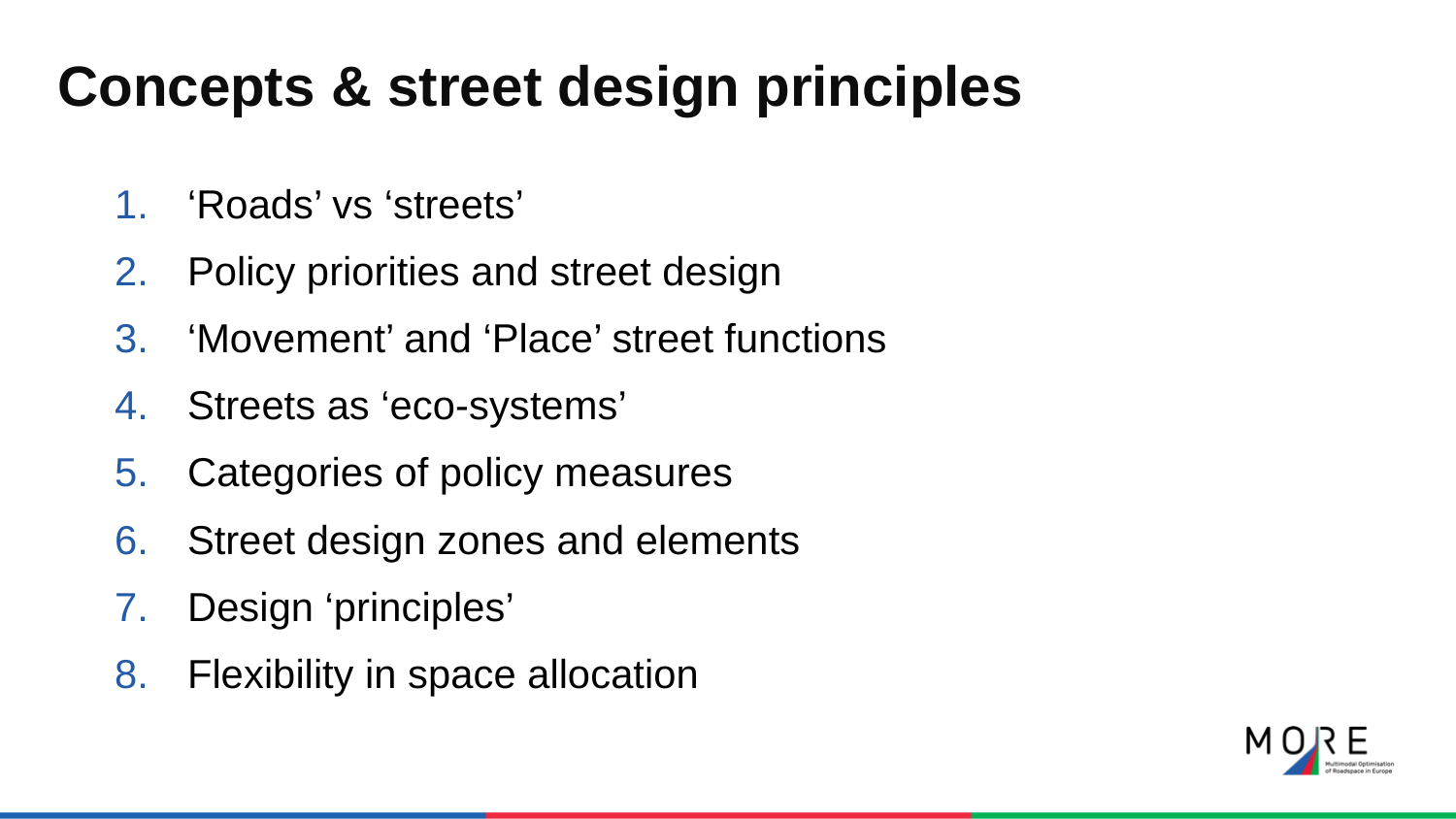

# Concepts & street design principles
‘Roads’ vs ‘streets’
Policy priorities and street design
‘Movement’ and ‘Place’ street functions
Streets as ‘eco-systems’
Categories of policy measures
Street design zones and elements
Design ‘principles’
Flexibility in space allocation